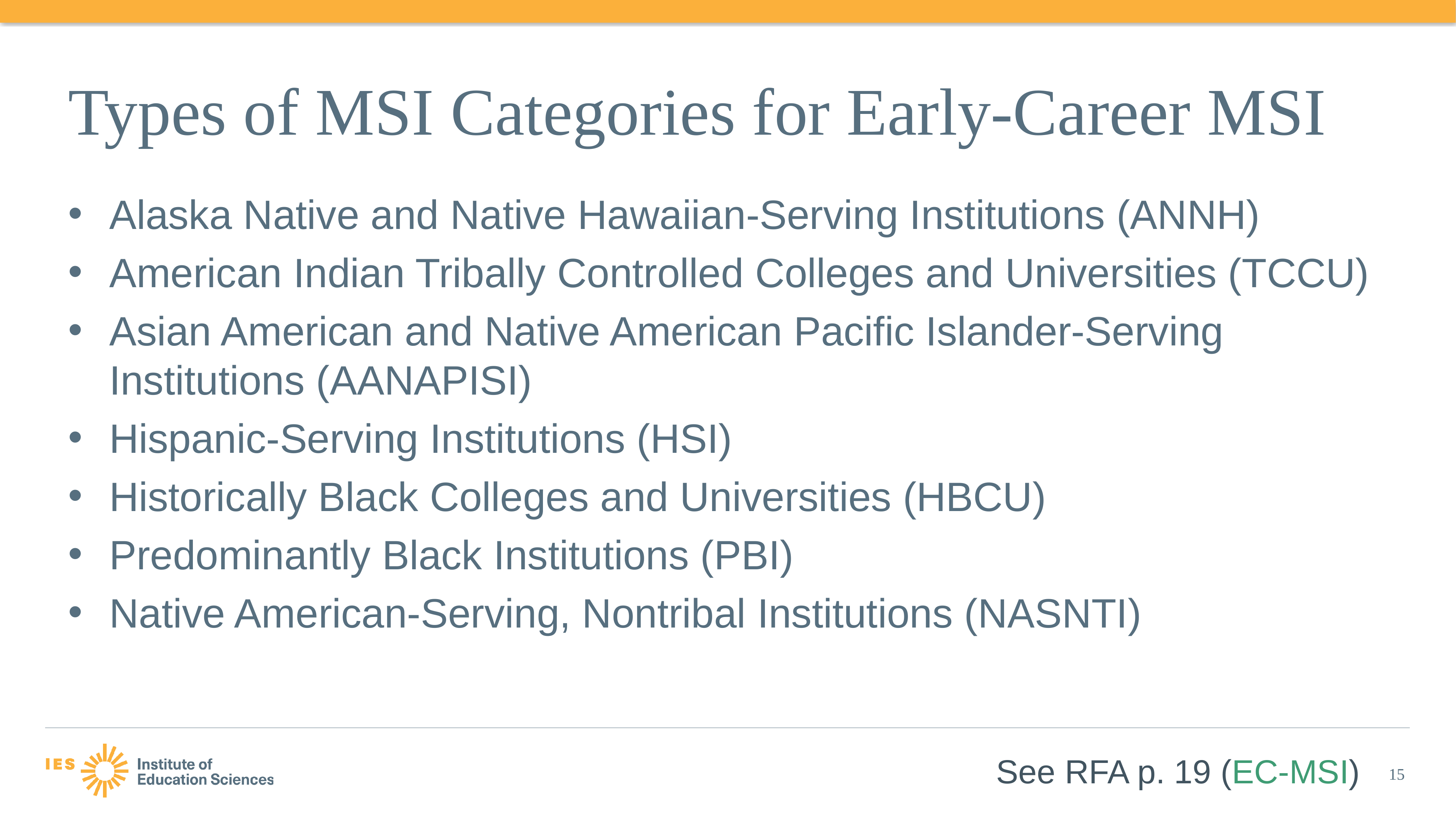

# Types of MSI Categories for Early-Career MSI
Alaska Native and Native Hawaiian-Serving Institutions (ANNH)
American Indian Tribally Controlled Colleges and Universities (TCCU)
Asian American and Native American Pacific Islander-Serving Institutions (AANAPISI)
Hispanic-Serving Institutions (HSI)
Historically Black Colleges and Universities (HBCU)
Predominantly Black Institutions (PBI)
Native American-Serving, Nontribal Institutions (NASNTI)
See RFA p. 19 (EC-MSI)
15